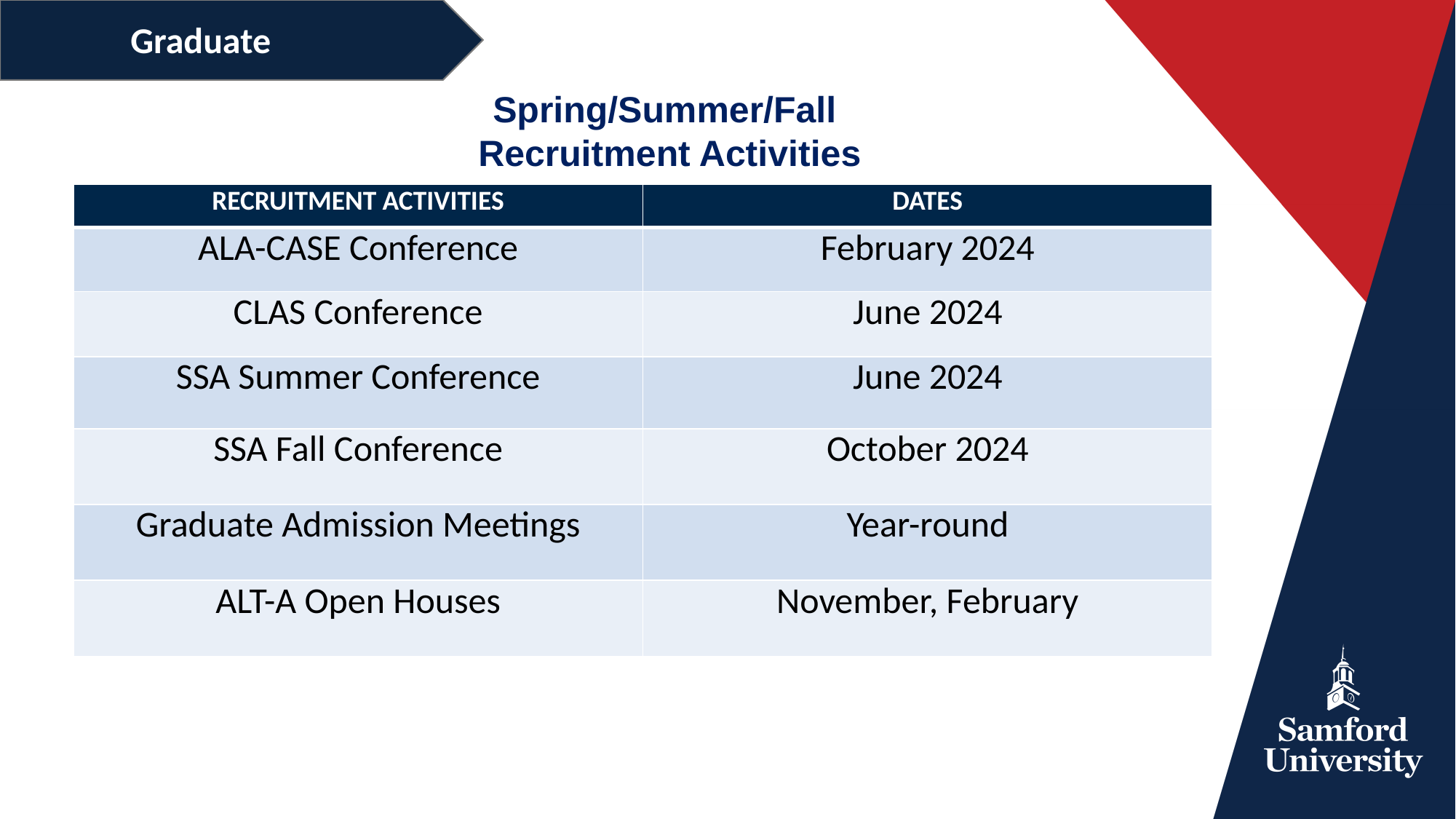

Graduate
Spring/Summer/Fall
Recruitment Activities
| RECRUITMENT ACTIVITIES | DATES |
| --- | --- |
| ALA-CASE Conference | February 2024 |
| CLAS Conference | June 2024 |
| SSA Summer Conference | June 2024 |
| SSA Fall Conference | October 2024 |
| Graduate Admission Meetings | Year-round |
| ALT-A Open Houses | November, February |